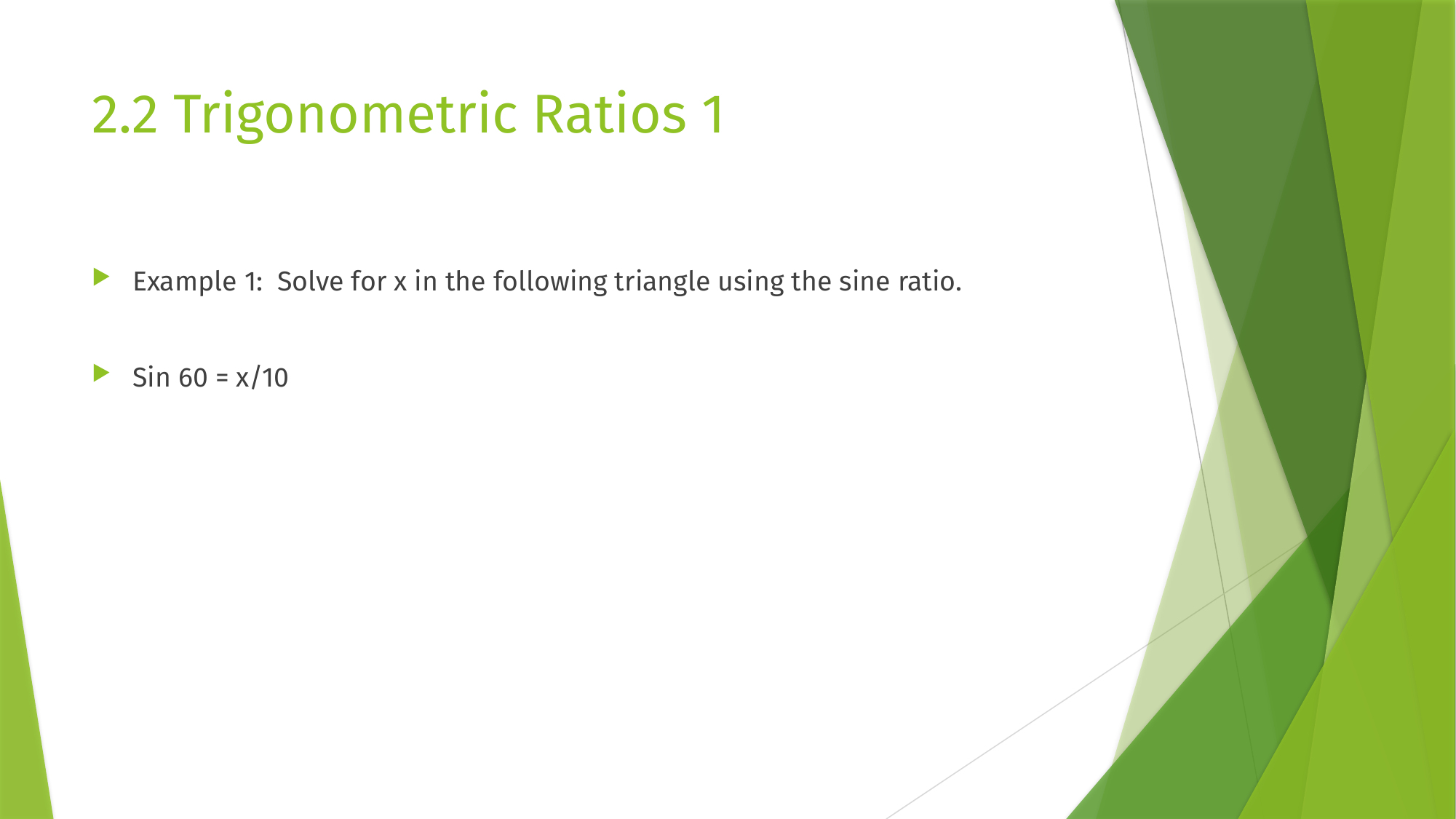

# 2.2 Trigonometric Ratios 1
Example 1:  Solve for x in the following triangle using the sine ratio.

Sin 60 = x/10